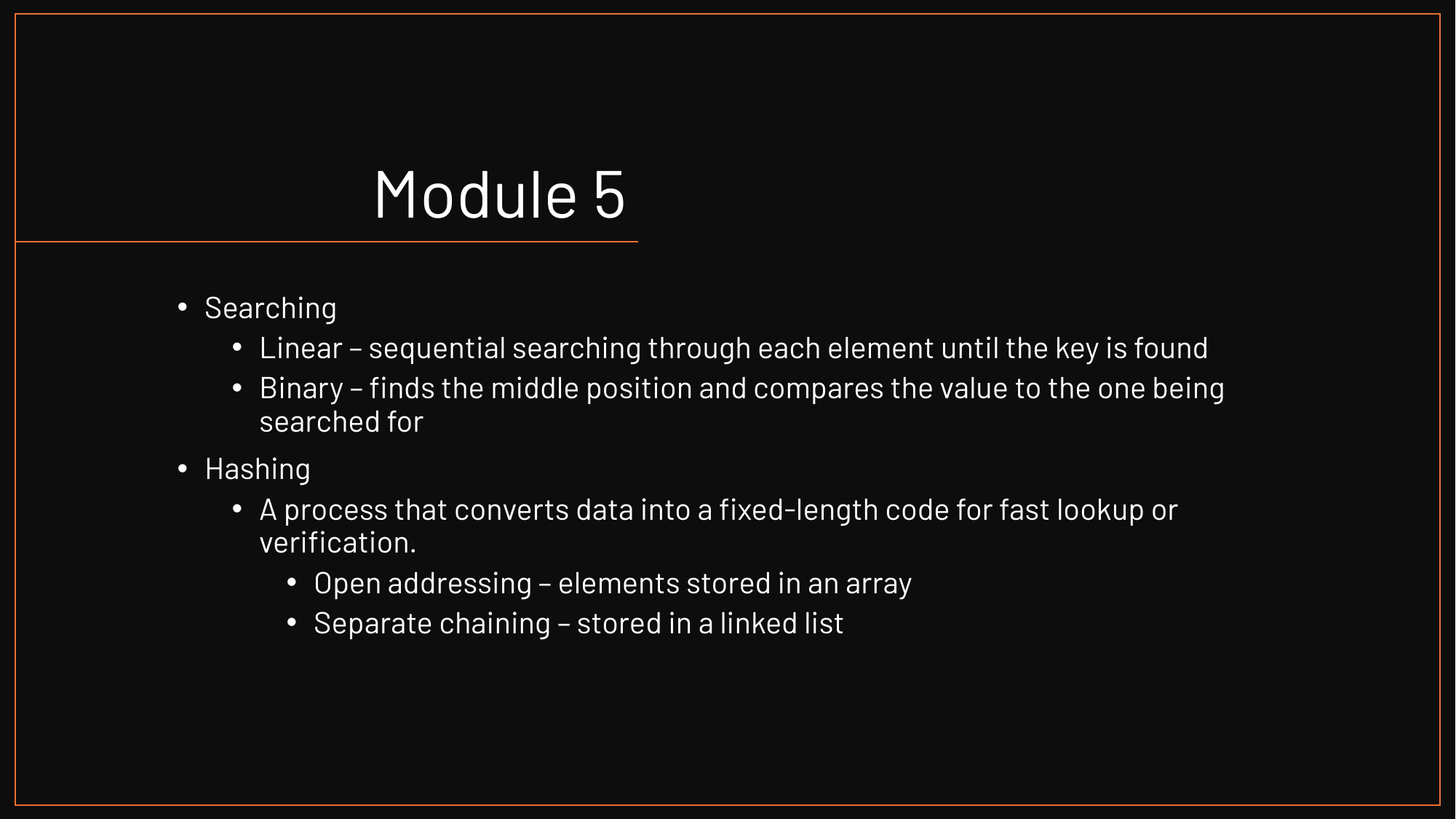

# Module 5
Searching
Linear – sequential searching through each element until the key is found
Binary – finds the middle position and compares the value to the one being searched for
Hashing
A process that converts data into a fixed‑length code for fast lookup or verification.
Open addressing – elements stored in an array
Separate chaining – stored in a linked list